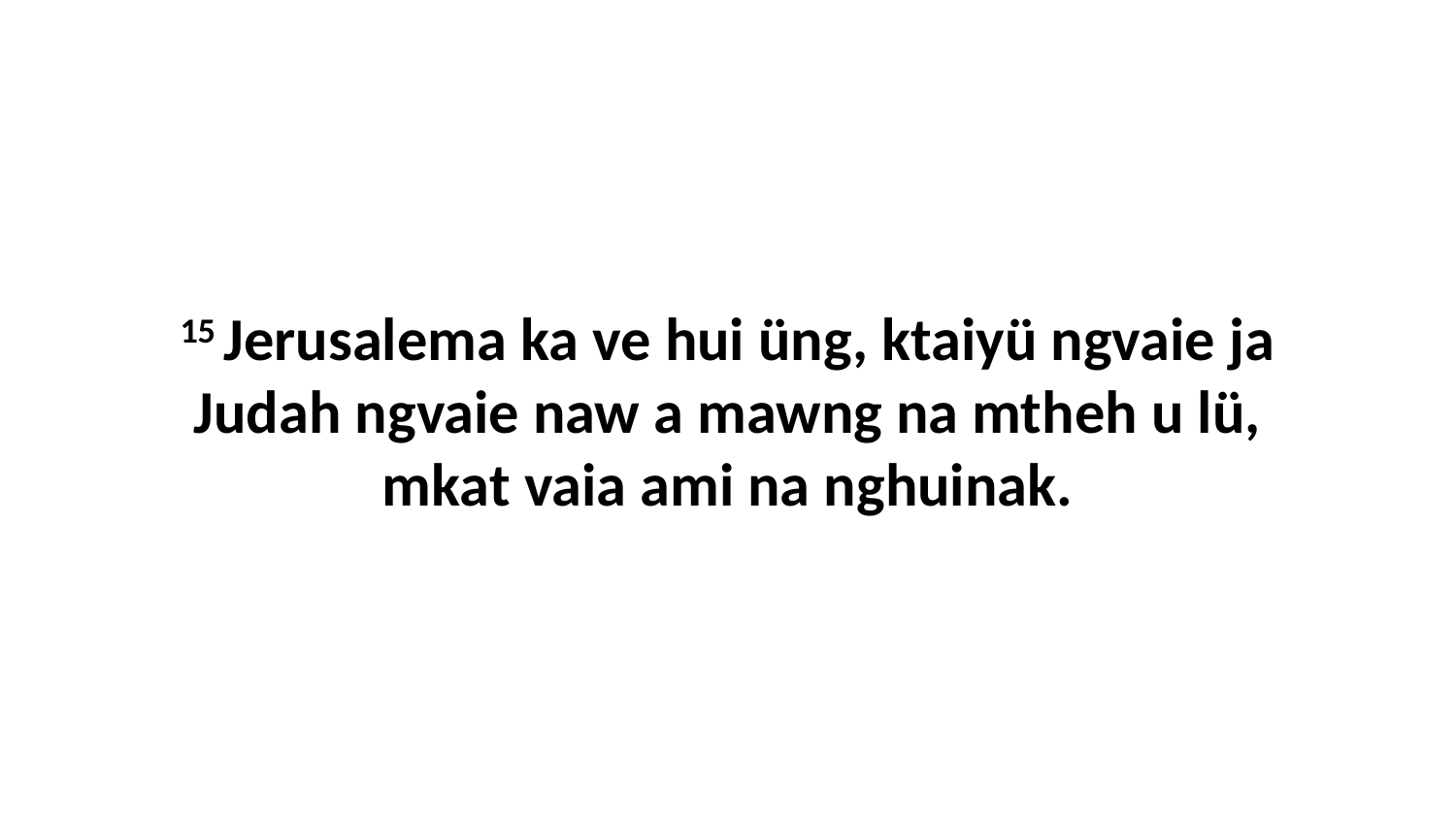

15 Jerusalema ka ve hui üng, ktaiyü ngvaie ja Judah ngvaie naw a mawng na mtheh u lü, mkat vaia ami na nghuinak.